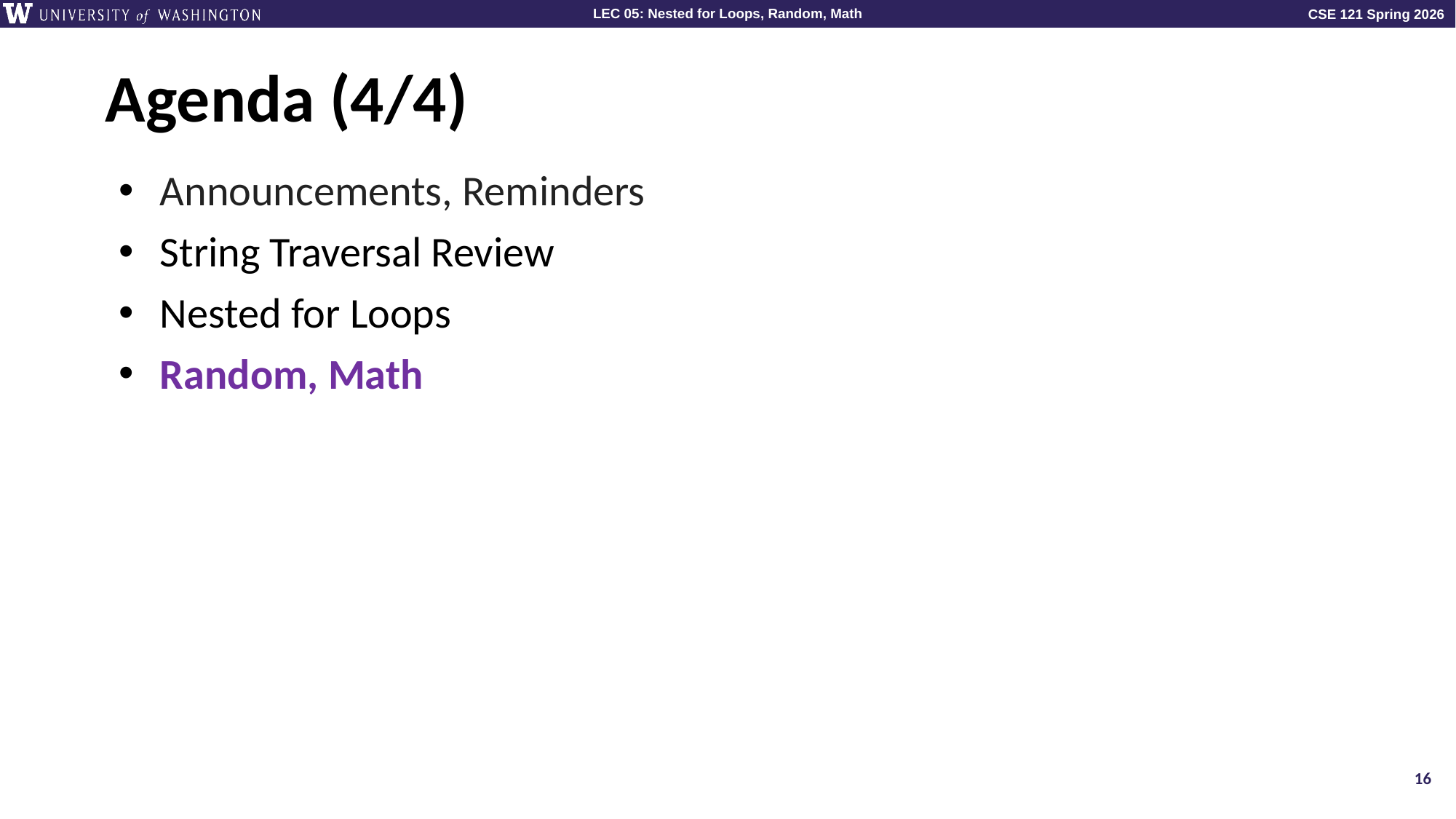

# Agenda (4/4)
Announcements, Reminders
String Traversal Review
Nested for Loops
Random, Math
16